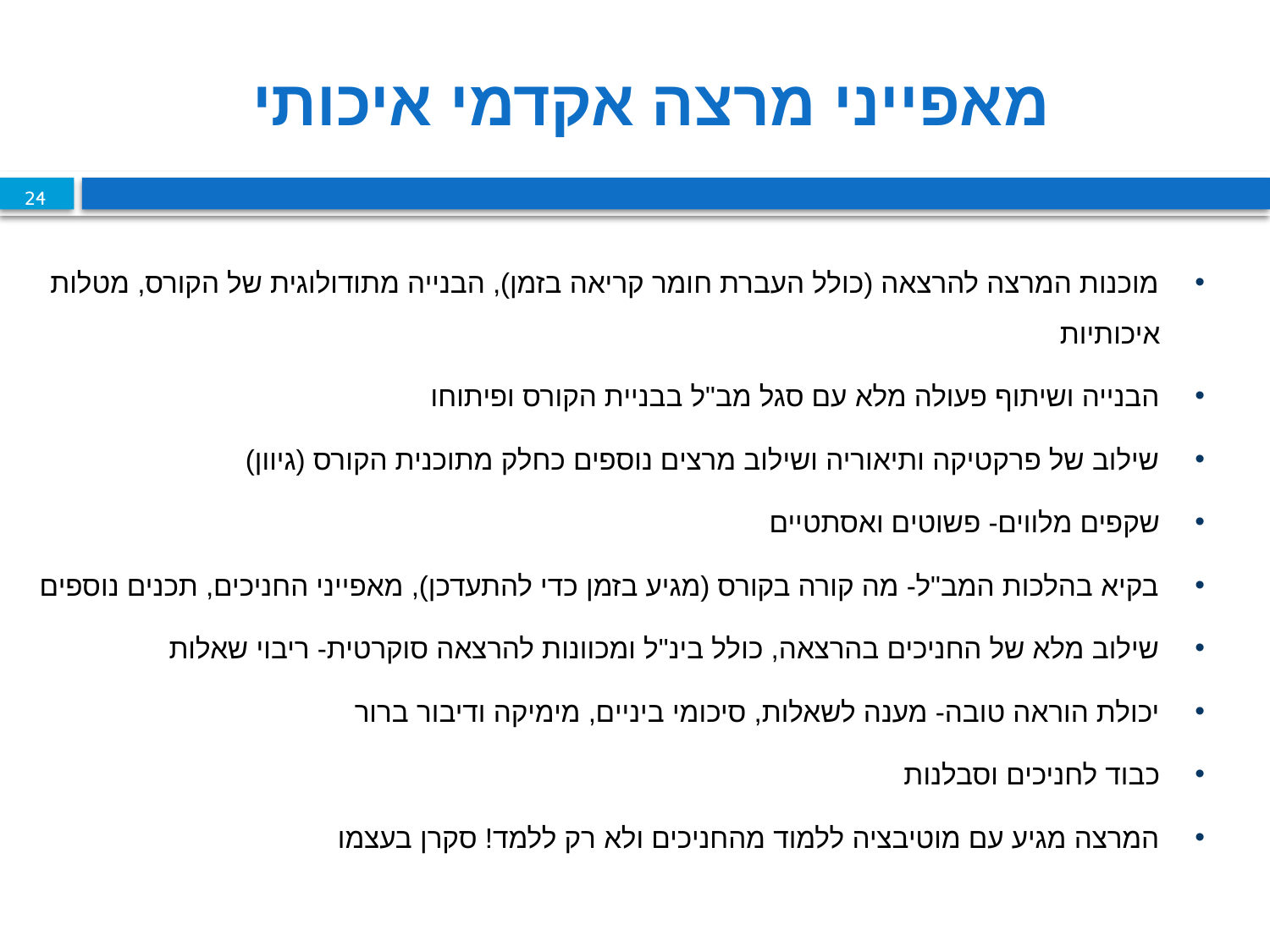

# מאפייני מרצה אקדמי איכותי
24
מוכנות המרצה להרצאה (כולל העברת חומר קריאה בזמן), הבנייה מתודולוגית של הקורס, מטלות איכותיות
הבנייה ושיתוף פעולה מלא עם סגל מב"ל בבניית הקורס ופיתוחו
שילוב של פרקטיקה ותיאוריה ושילוב מרצים נוספים כחלק מתוכנית הקורס (גיוון)
שקפים מלווים- פשוטים ואסתטיים
בקיא בהלכות המב"ל- מה קורה בקורס (מגיע בזמן כדי להתעדכן), מאפייני החניכים, תכנים נוספים
שילוב מלא של החניכים בהרצאה, כולל בינ"ל ומכוונות להרצאה סוקרטית- ריבוי שאלות
יכולת הוראה טובה- מענה לשאלות, סיכומי ביניים, מימיקה ודיבור ברור
כבוד לחניכים וסבלנות
המרצה מגיע עם מוטיבציה ללמוד מהחניכים ולא רק ללמד! סקרן בעצמו